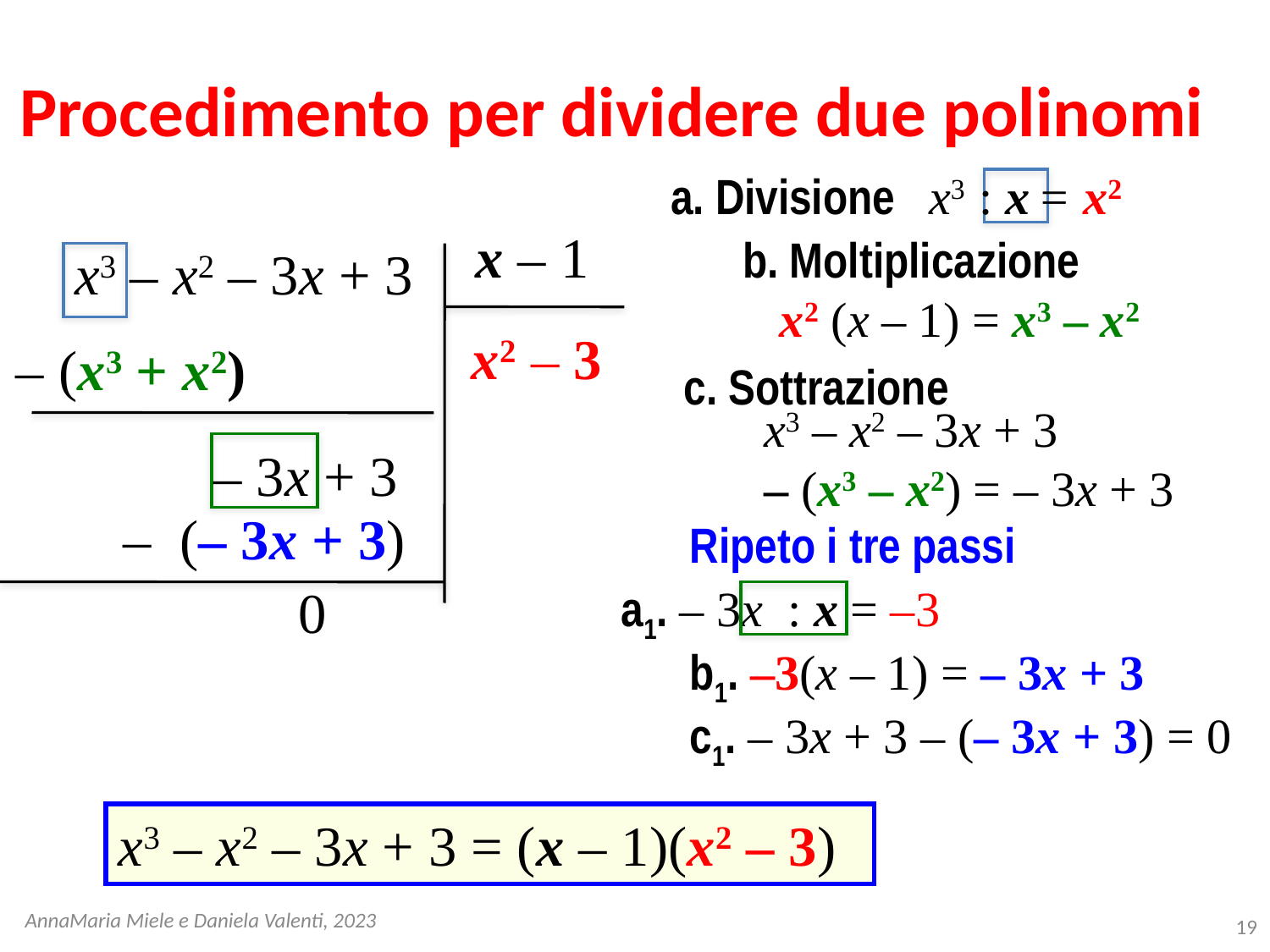

# Procedimento per dividere due polinomi
a. Divisione   x3  : x = x2
x – 1
b. Moltiplicazione
   x2 (x – 1) = x3 – x2
x3 – x2 – 3x + 3

x2
– 3
c. Sottrazione
x3 – x2 – 3x + 3
– (x3 – x2) = – 3x + 3
– 3x + 3

–  (– 3x + 3)
Ripeto i tre passi
0
a1. – 3x  : x = –3

b1. –3(x – 1) = – 3x + 3
x3 – x2 – 3x + 3 = (x – 1)(x2 – 3)

– (x3 + x2)
c1. – 3x + 3 – (– 3x + 3) = 0
AnnaMaria Miele e Daniela Valenti, 2023
19